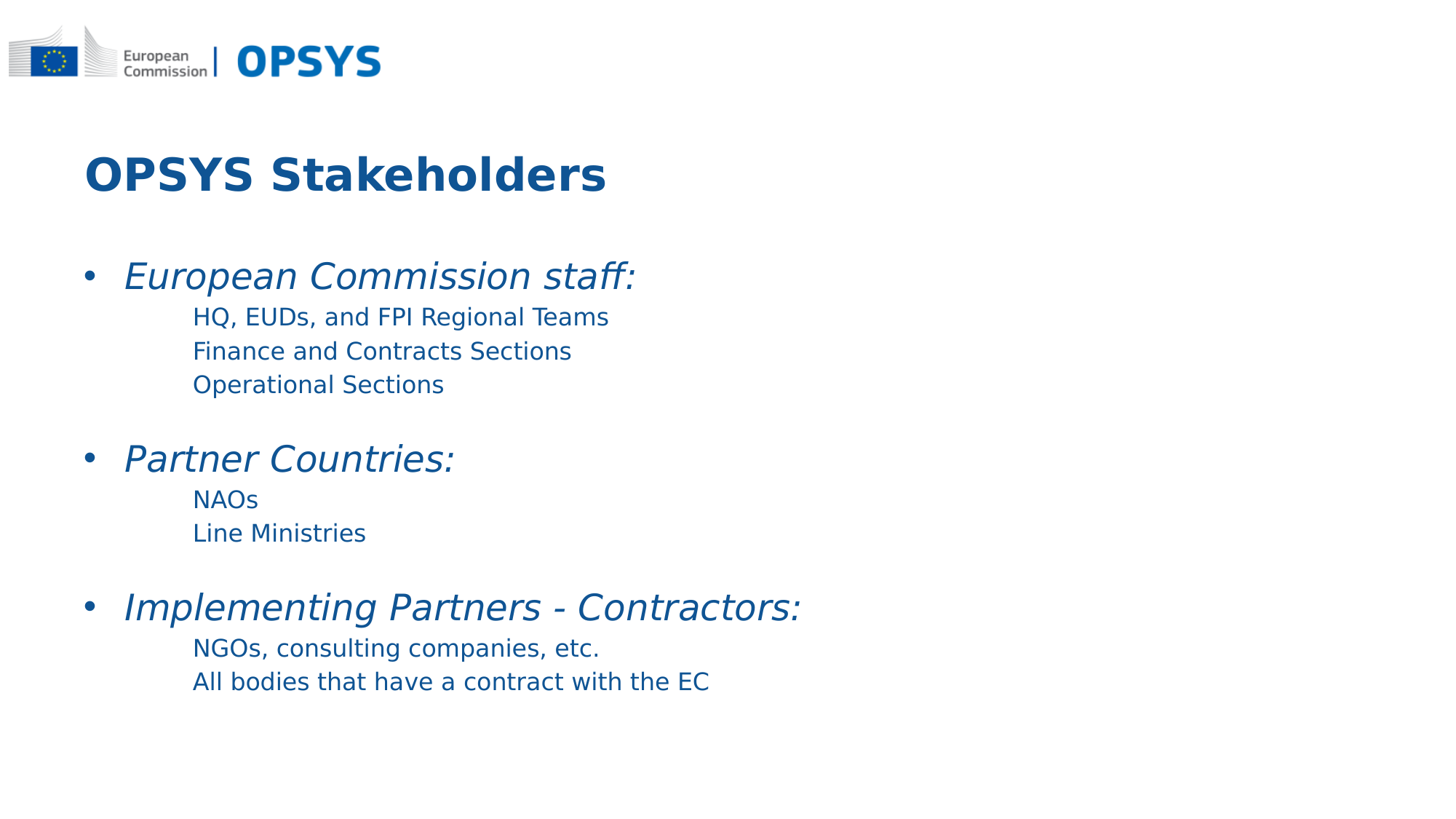

# OPSYS Stakeholders
European Commission staff:
HQ, EUDs, and FPI Regional Teams
Finance and Contracts Sections
Operational Sections

Partner Countries:
NAOs
Line Ministries

Implementing Partners - Contractors:
NGOs, consulting companies, etc.
All bodies that have a contract with the EC